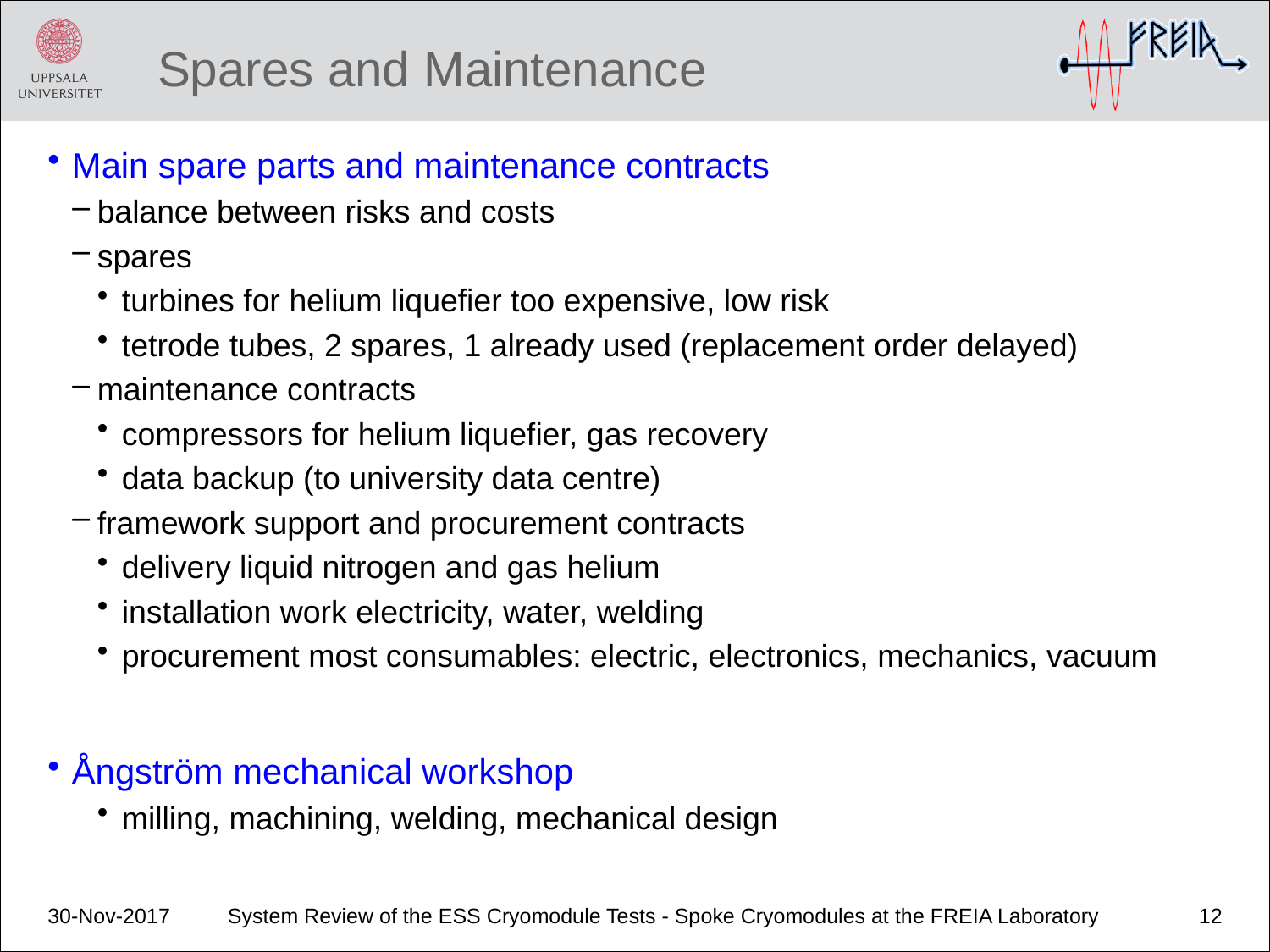

# Spares and Maintenance
Main spare parts and maintenance contracts
balance between risks and costs
spares
turbines for helium liquefier too expensive, low risk
tetrode tubes, 2 spares, 1 already used (replacement order delayed)
maintenance contracts
compressors for helium liquefier, gas recovery
data backup (to university data centre)
framework support and procurement contracts
delivery liquid nitrogen and gas helium
installation work electricity, water, welding
procurement most consumables: electric, electronics, mechanics, vacuum

Ångström mechanical workshop
milling, machining, welding, mechanical design

30-Nov-2017
System Review of the ESS Cryomodule Tests - Spoke Cryomodules at the FREIA Laboratory
12